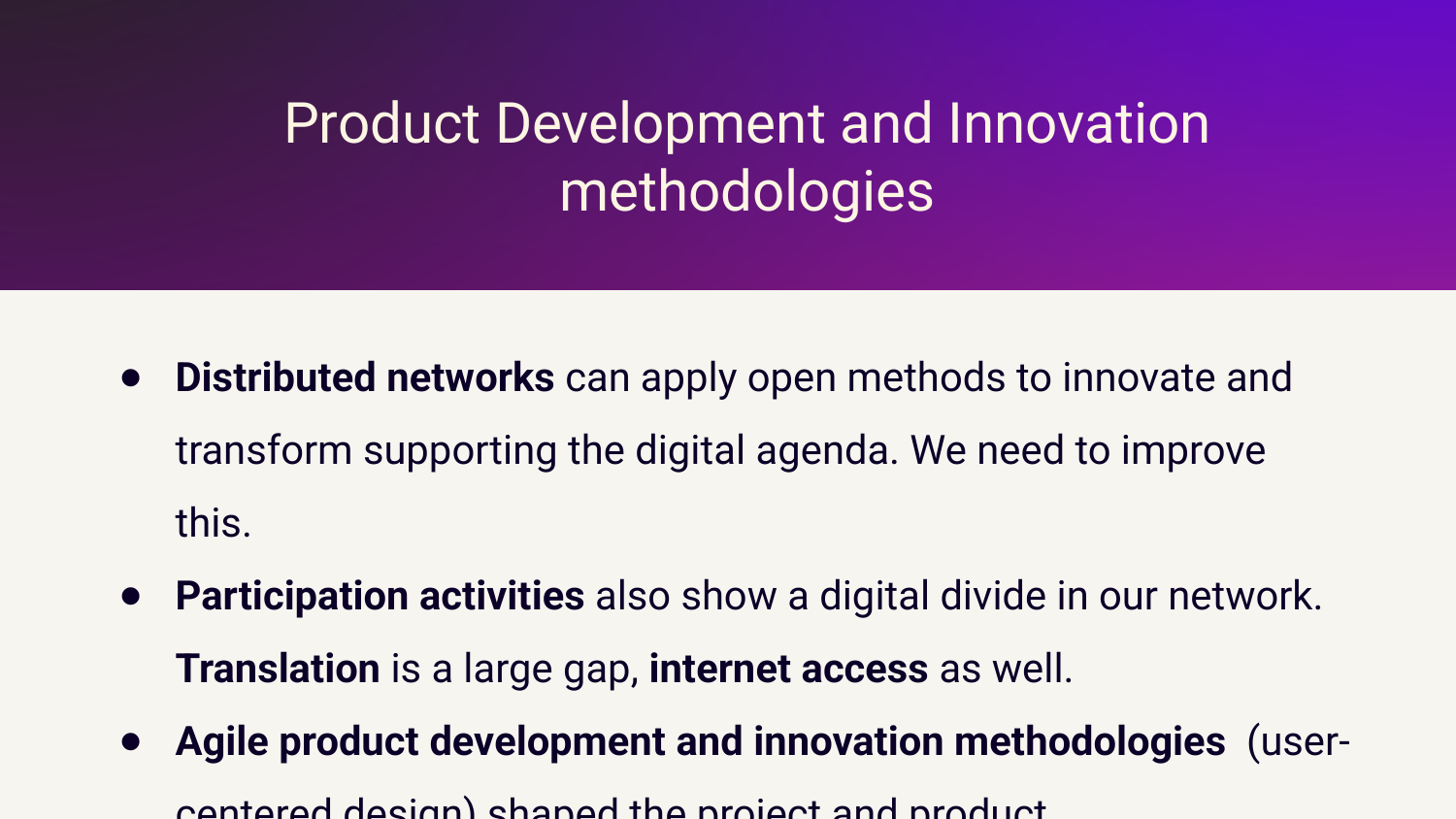

Product Development and Innovation methodologies

Distributed networks can apply open methods to innovate and transform supporting the digital agenda. We need to improve this.
Participation activities also show a digital divide in our network. Translation is a large gap, internet access as well.
Agile product development and innovation methodologies  (user-centered design) shaped the project and product.